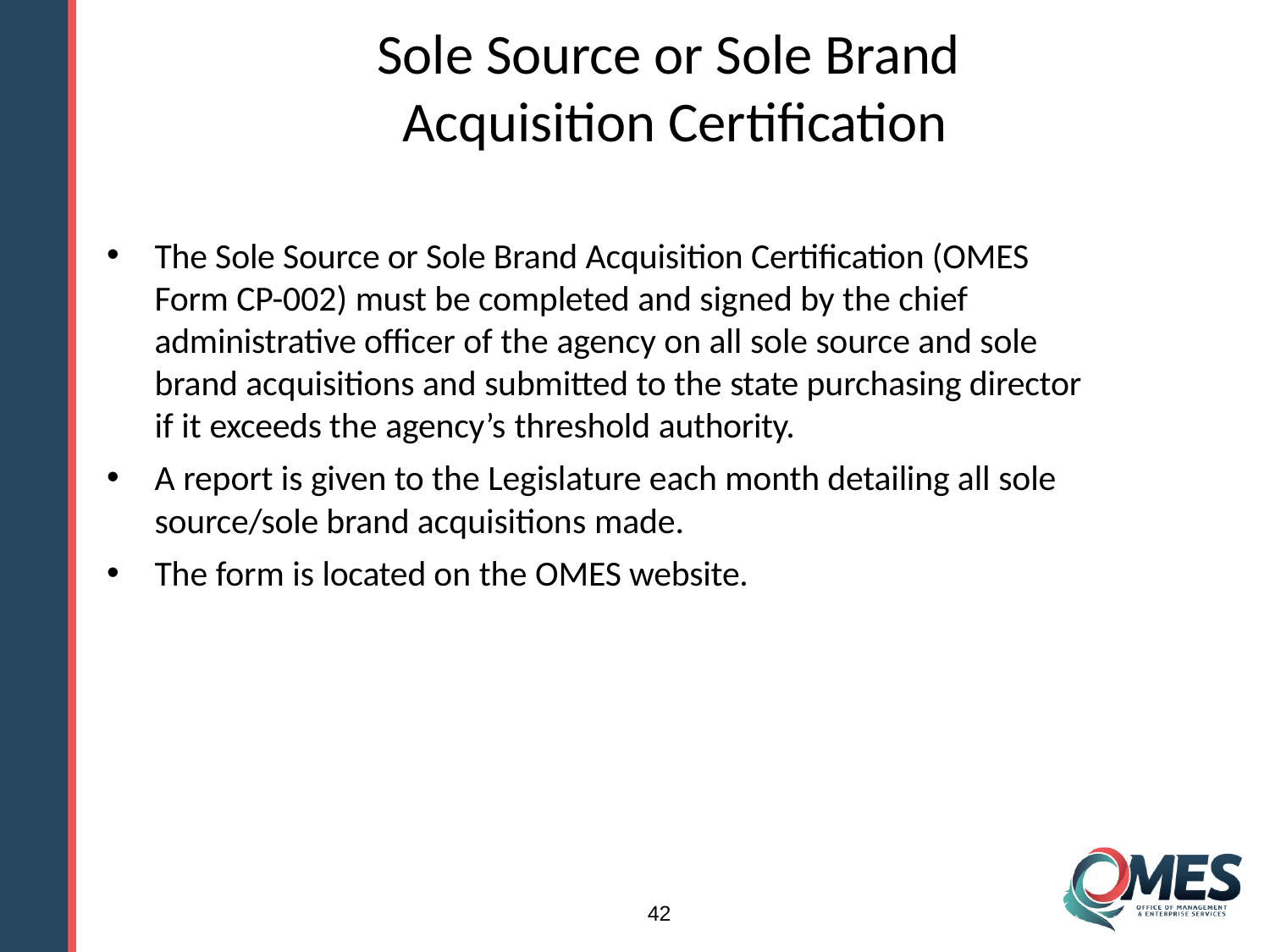

# Sole Source or Sole Brand Acquisition Certification
The Sole Source or Sole Brand Acquisition Certification (OMES Form CP-002) must be completed and signed by the chief administrative officer of the agency on all sole source and sole brand acquisitions and submitted to the state purchasing director if it exceeds the agency’s threshold authority.
A report is given to the Legislature each month detailing all sole source/sole brand acquisitions made.
The form is located on the OMES website.
42